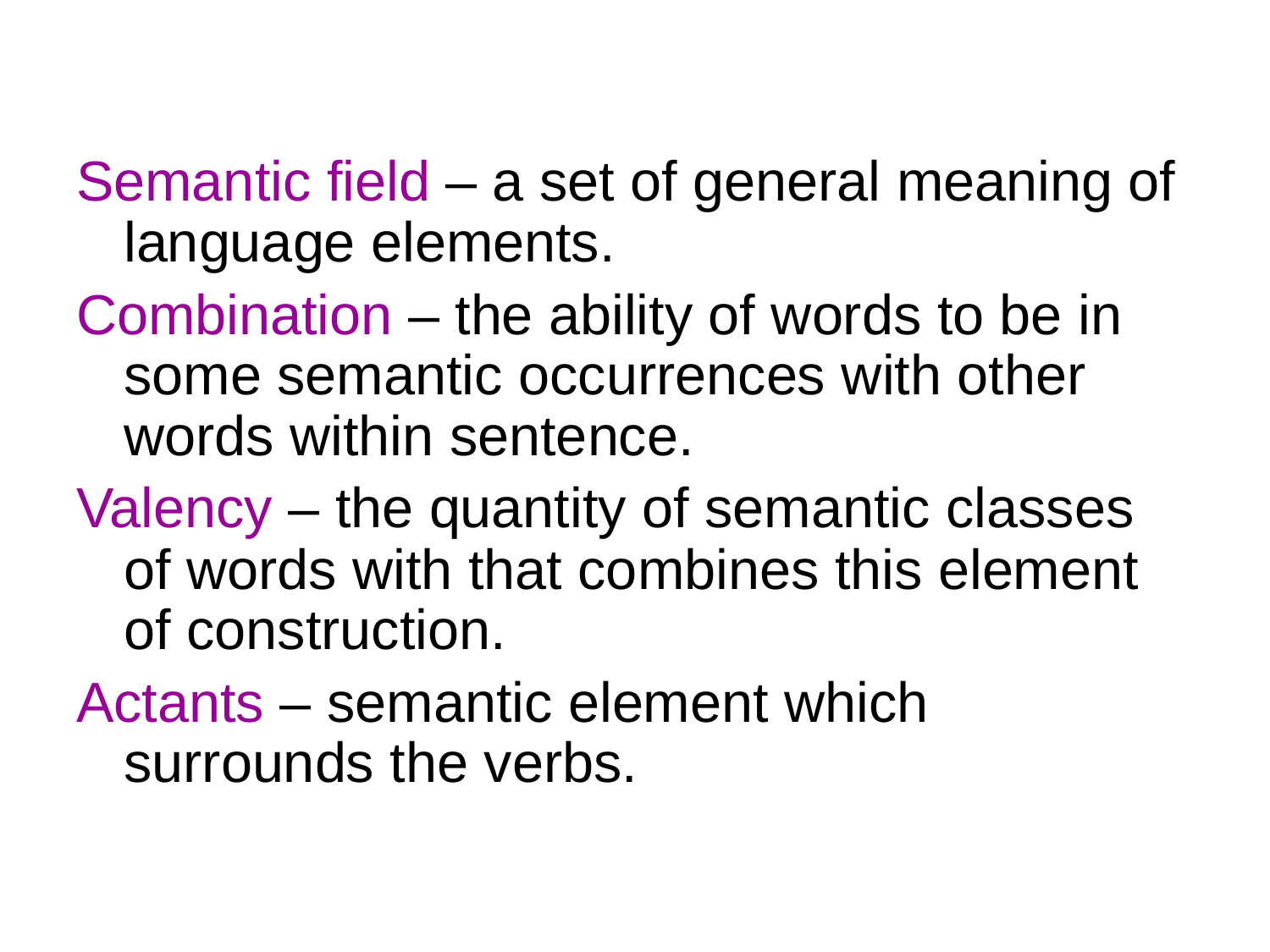

Semantic field – a set of general meaning of language elements.
Combination – the ability of words to be in some semantic occurrences with other words within sentence.
Valency – the quantity of semantic classes of words with that combines this element of construction.
Actants – semantic element which surrounds the verbs.